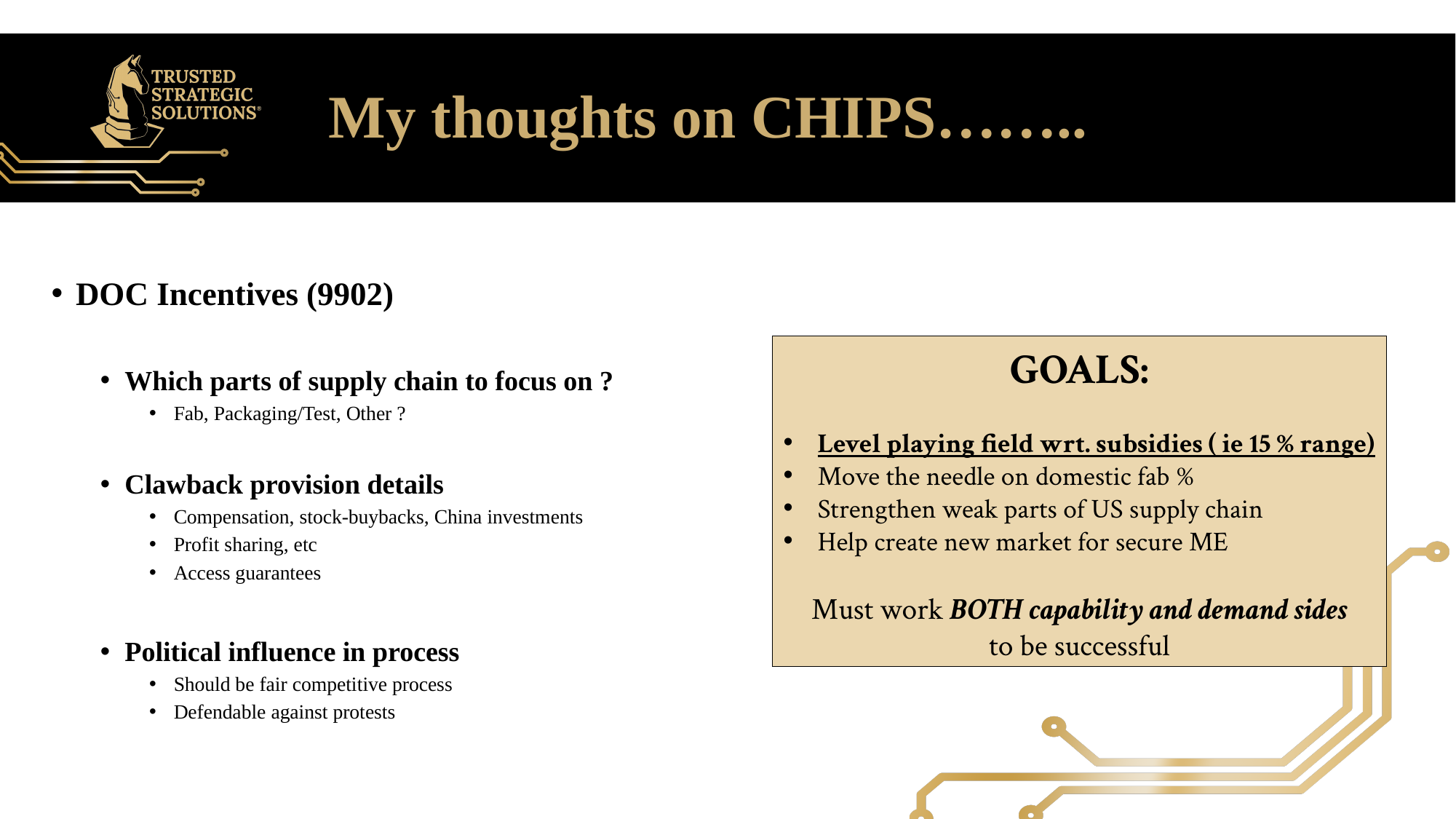

# My thoughts on CHIPS……..
DOC Incentives (9902)

Which parts of supply chain to focus on ?
Fab, Packaging/Test, Other ?

Clawback provision details
Compensation, stock-buybacks, China investments
Profit sharing, etc
Access guarantees

Political influence in process
Should be fair competitive process
Defendable against protests

GOALS:

Level playing field wrt. subsidies ( ie 15 % range)
Move the needle on domestic fab %
Strengthen weak parts of US supply chain
Help create new market for secure ME

Must work BOTH capability and demand sides
to be successful